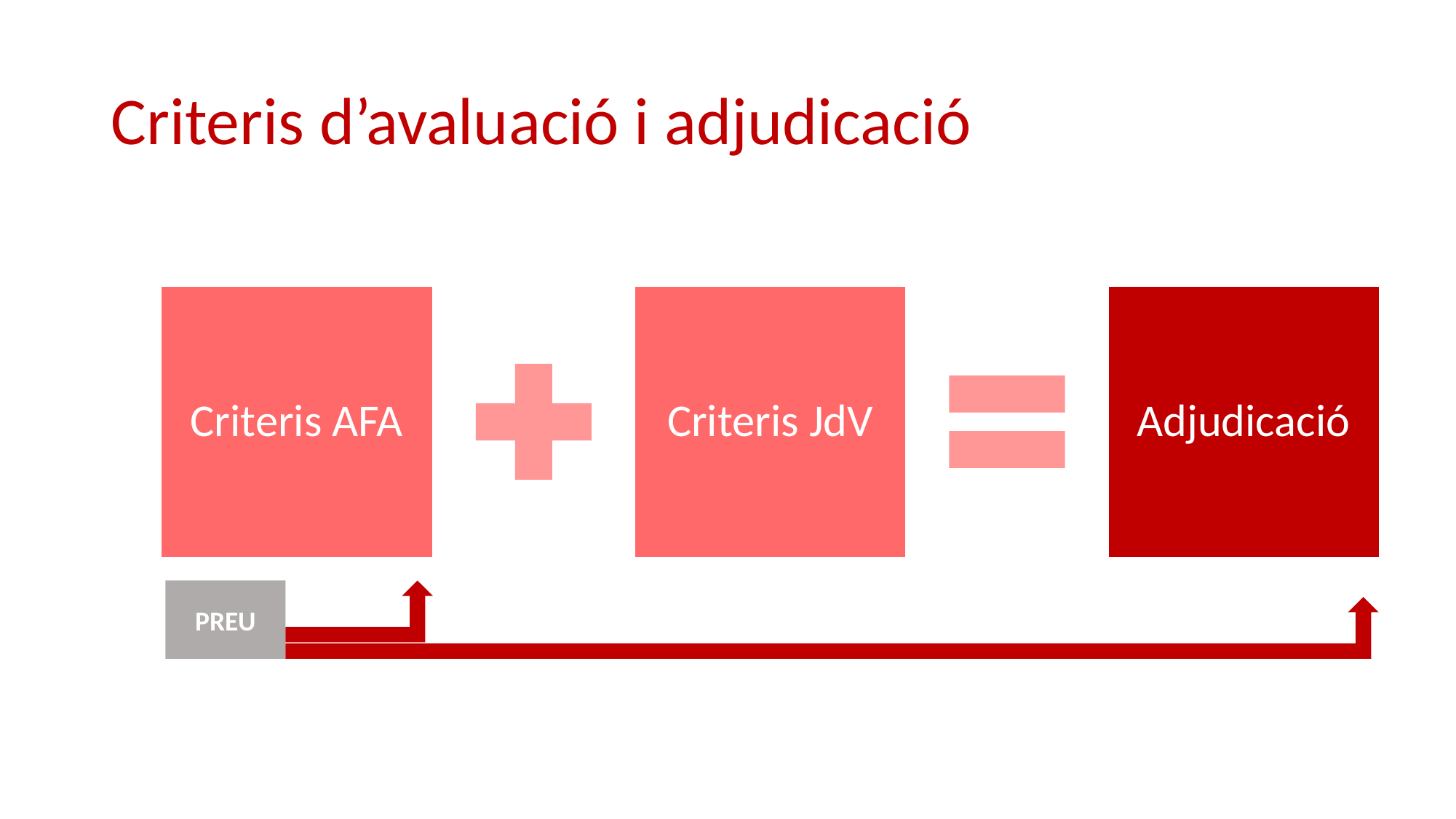

# Criteris d’avaluació i adjudicació

Criteris AFA

Criteris JdV

Adjudicació
PREU